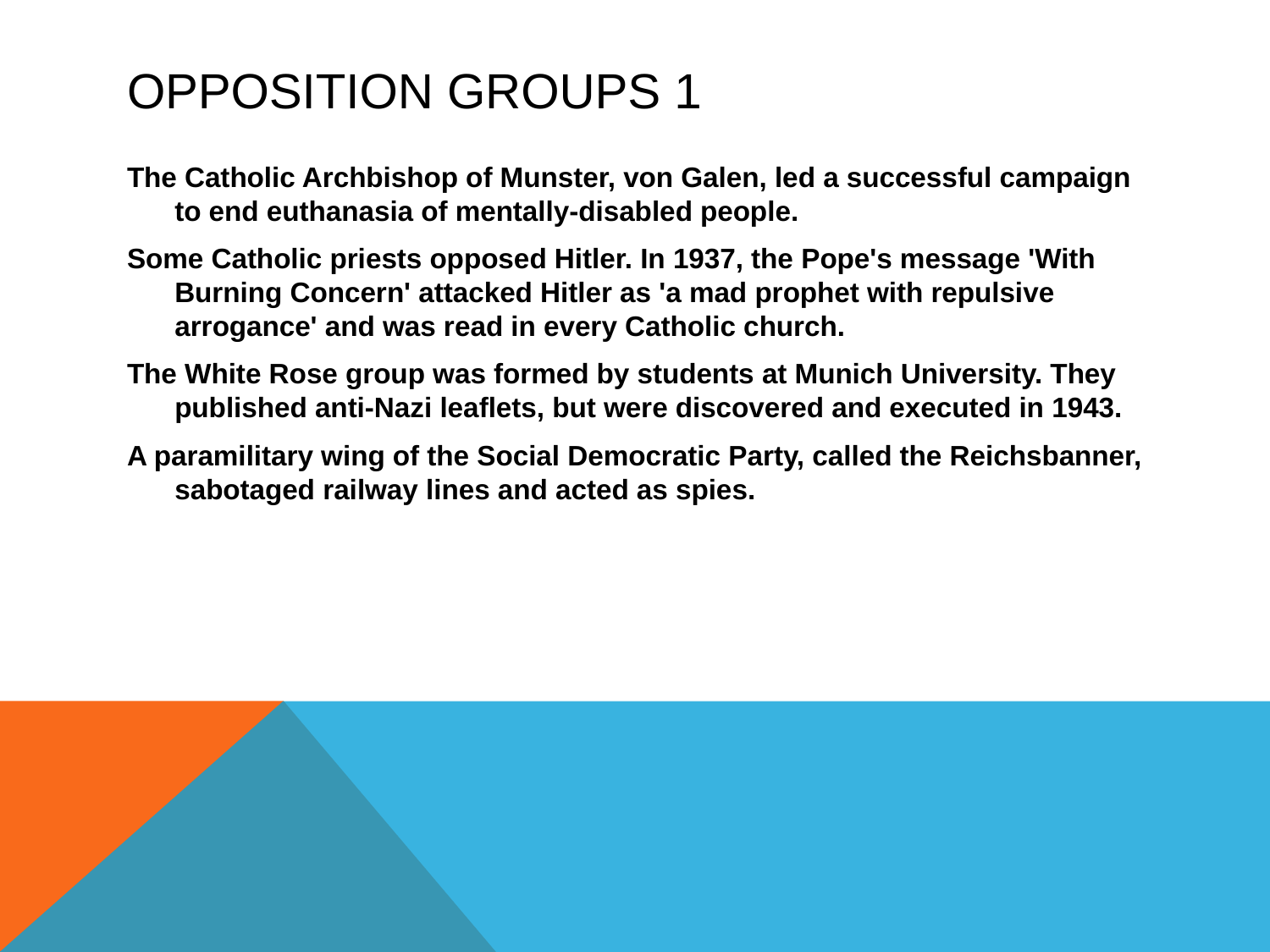

# Opposition Groups 1
The Catholic Archbishop of Munster, von Galen, led a successful campaign to end euthanasia of mentally-disabled people.
Some Catholic priests opposed Hitler. In 1937, the Pope's message 'With Burning Concern' attacked Hitler as 'a mad prophet with repulsive arrogance' and was read in every Catholic church.
The White Rose group was formed by students at Munich University. They published anti-Nazi leaflets, but were discovered and executed in 1943.
A paramilitary wing of the Social Democratic Party, called the Reichsbanner, sabotaged railway lines and acted as spies.